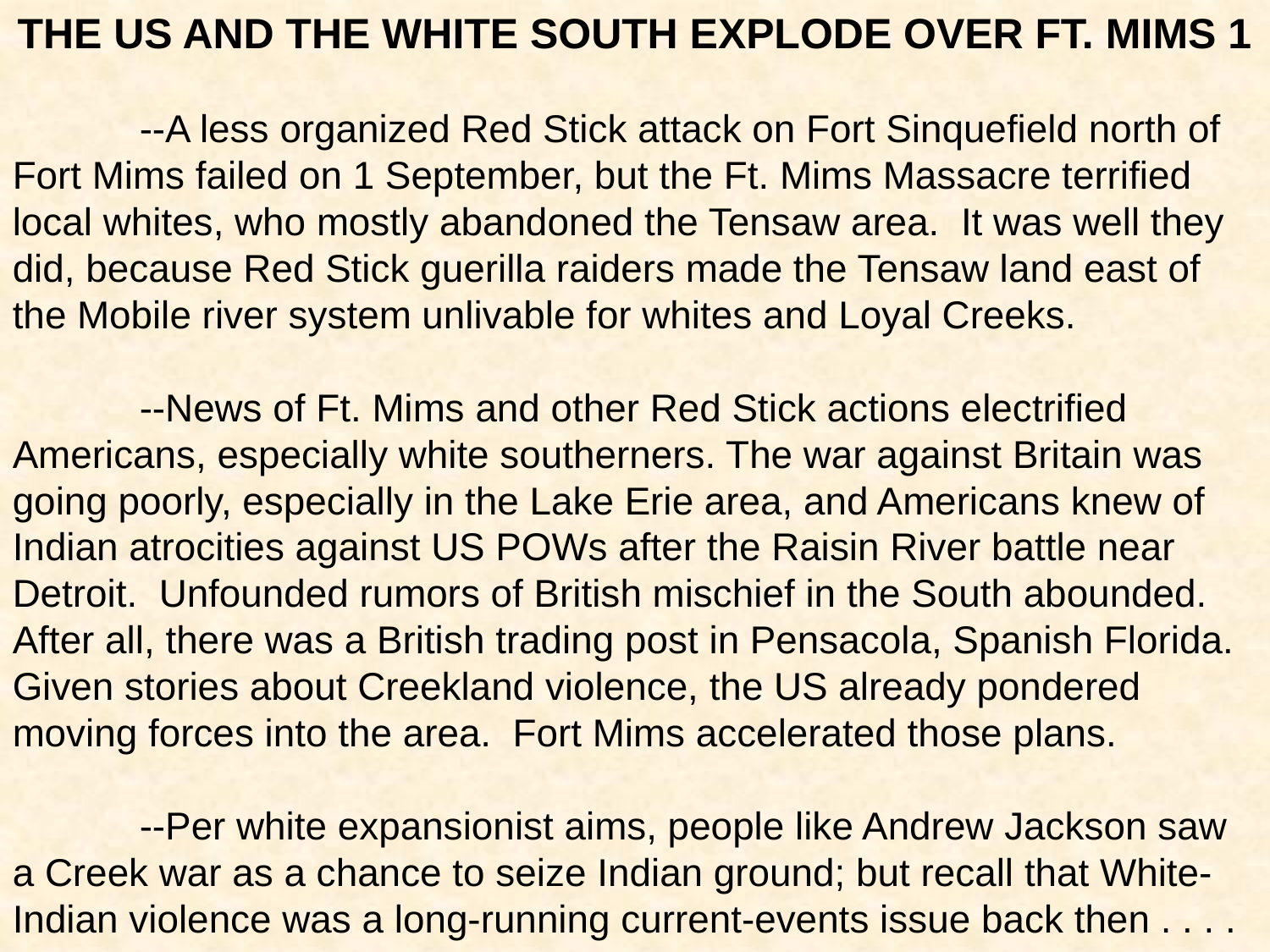

THE US AND THE WHITE SOUTH EXPLODE OVER FT. MIMS 1

	--A less organized Red Stick attack on Fort Sinquefield north of Fort Mims failed on 1 September, but the Ft. Mims Massacre terrified local whites, who mostly abandoned the Tensaw area.  It was well they did, because Red Stick guerilla raiders made the Tensaw land east of the Mobile river system unlivable for whites and Loyal Creeks.

	--News of Ft. Mims and other Red Stick actions electrified Americans, especially white southerners. The war against Britain was going poorly, especially in the Lake Erie area, and Americans knew of Indian atrocities against US POWs after the Raisin River battle near Detroit.  Unfounded rumors of British mischief in the South abounded.  After all, there was a British trading post in Pensacola, Spanish Florida.  Given stories about Creekland violence, the US already pondered moving forces into the area.  Fort Mims accelerated those plans.

	--Per white expansionist aims, people like Andrew Jackson saw a Creek war as a chance to seize Indian ground; but recall that White-Indian violence was a long-running current-events issue back then . . . .